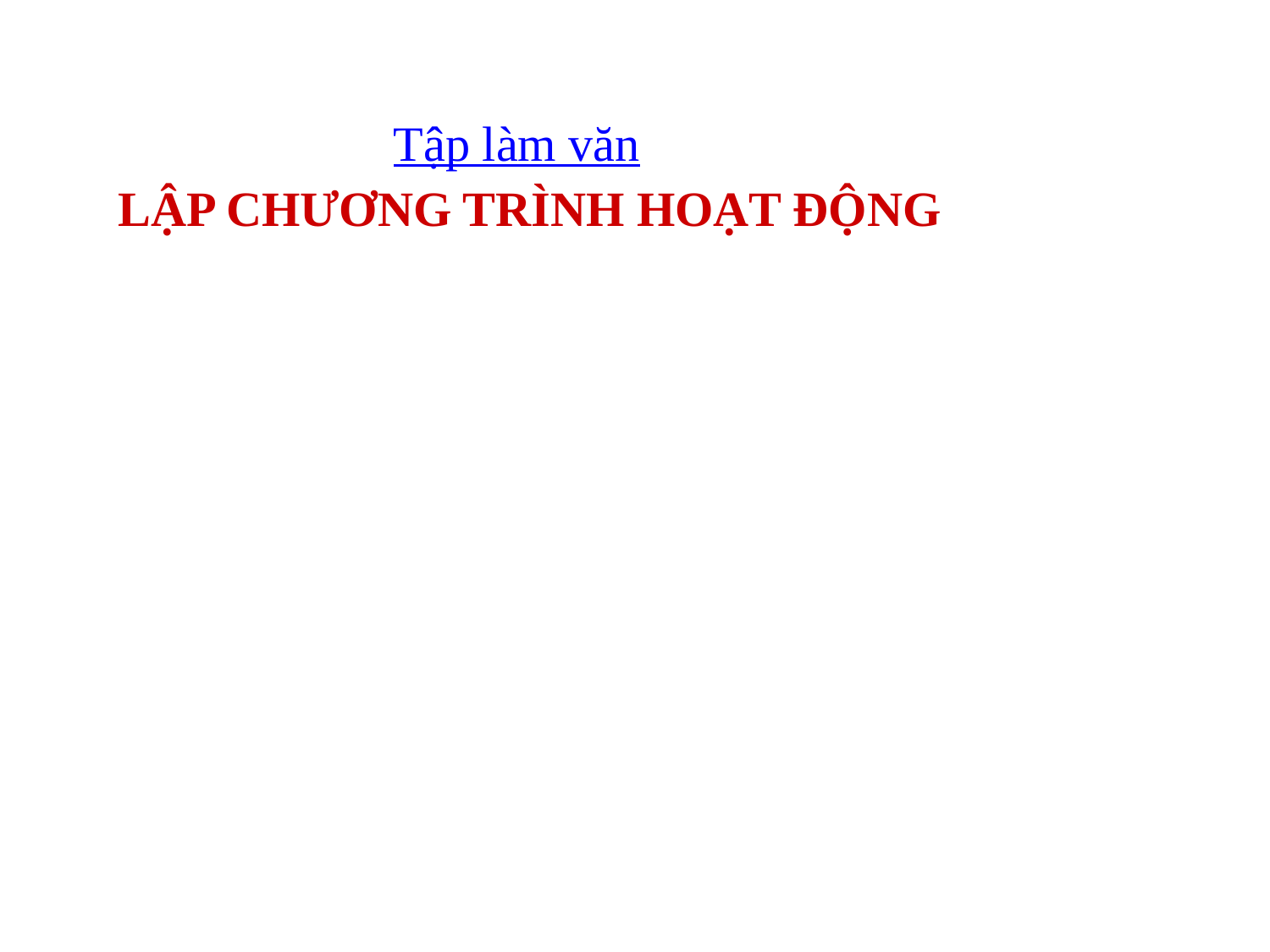

Tập làm văn
LẬP CHƯƠNG TRÌNH HOẠT ĐỘNG